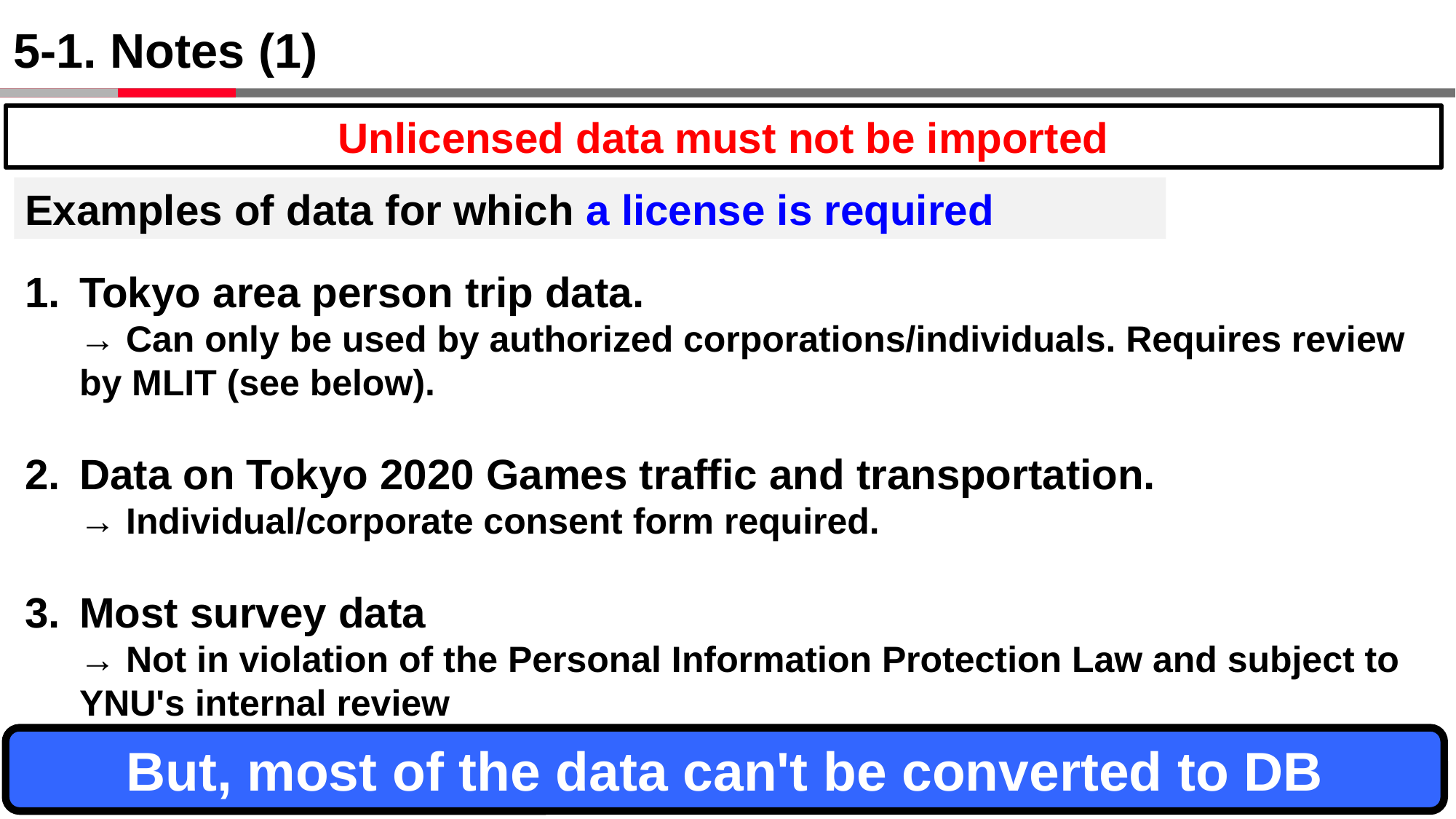

# 5-1. Notes (1)
Unlicensed data must not be imported
Examples of data for which a license is required
Tokyo area person trip data.
→ Can only be used by authorized corporations/individuals. Requires review by MLIT (see below).

Data on Tokyo 2020 Games traffic and transportation.
→ Individual/corporate consent form required.

Most survey data
→ Not in violation of the Personal Information Protection Law and subject to YNU's internal review
But, most of the data can't be converted to DB